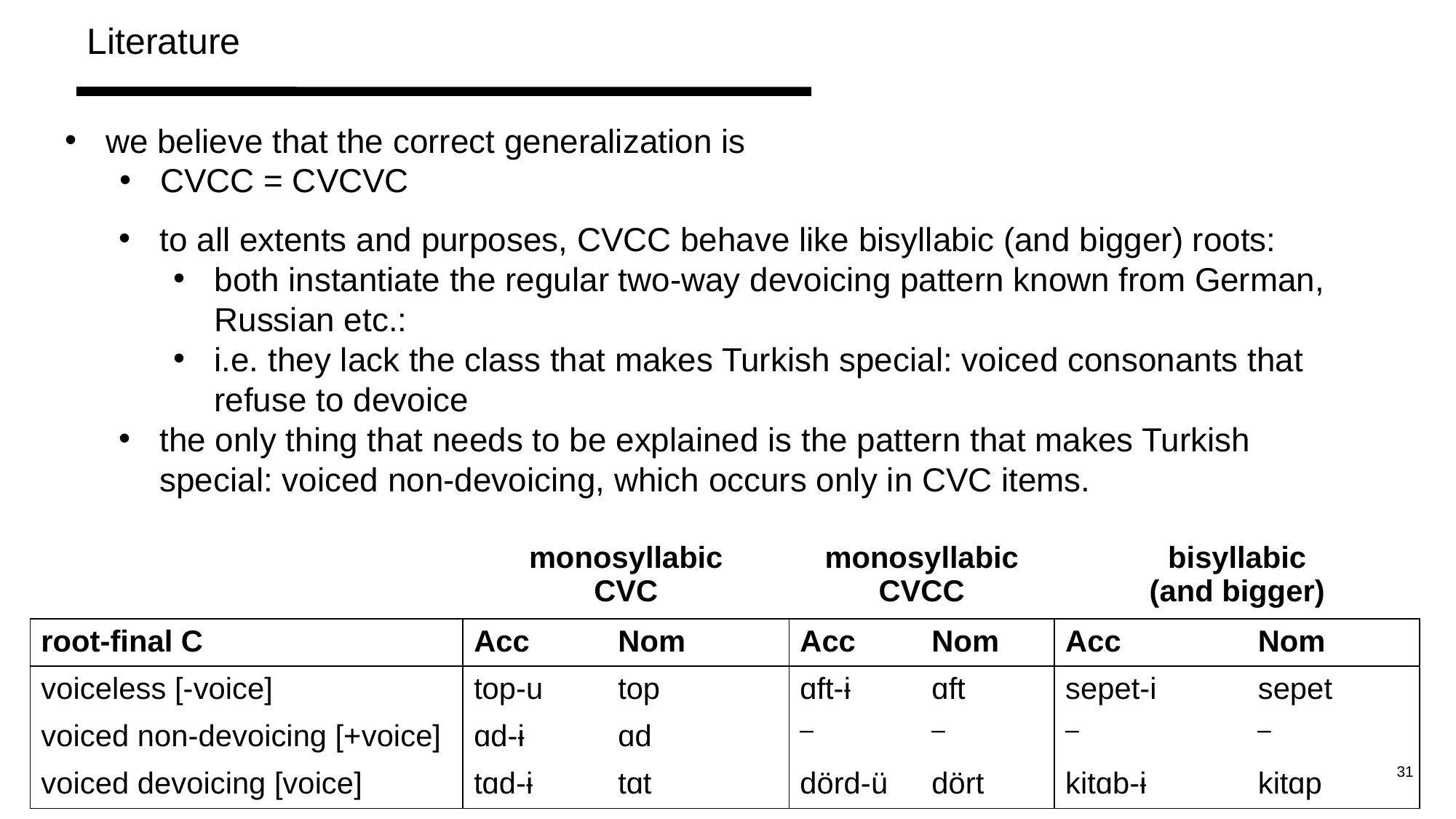

Literature

we believe that the correct generalization is
CVCC = CVCVC
to all extents and purposes, CVCC behave like bisyllabic (and bigger) roots:
both instantiate the regular two-way devoicing pattern known from German, Russian etc.:
i.e. they lack the class that makes Turkish special: voiced consonants that refuse to devoice
the only thing that needs to be explained is the pattern that makes Turkish special: voiced non-devoicing, which occurs only in CVC items.
|  | monosyllabic CVC |  | monosyllabic CVCC |  | bisyllabic (and bigger) |  |
| --- | --- | --- | --- | --- | --- | --- |
| root-final C | Acc | Nom | Acc | Nom | Acc | Nom |
| voiceless [-voice] | top-u | top | ɑft-ɨ | ɑft | sepet-i | sepet |
| voiced non-devoicing [+voice] | ɑd-ɨ | ɑd | – | – | – | – |
| voiced devoicing [voice] | tɑd-ɨ | tɑt | dörd-ü | dört | kitɑb-ɨ | kitɑp |
31